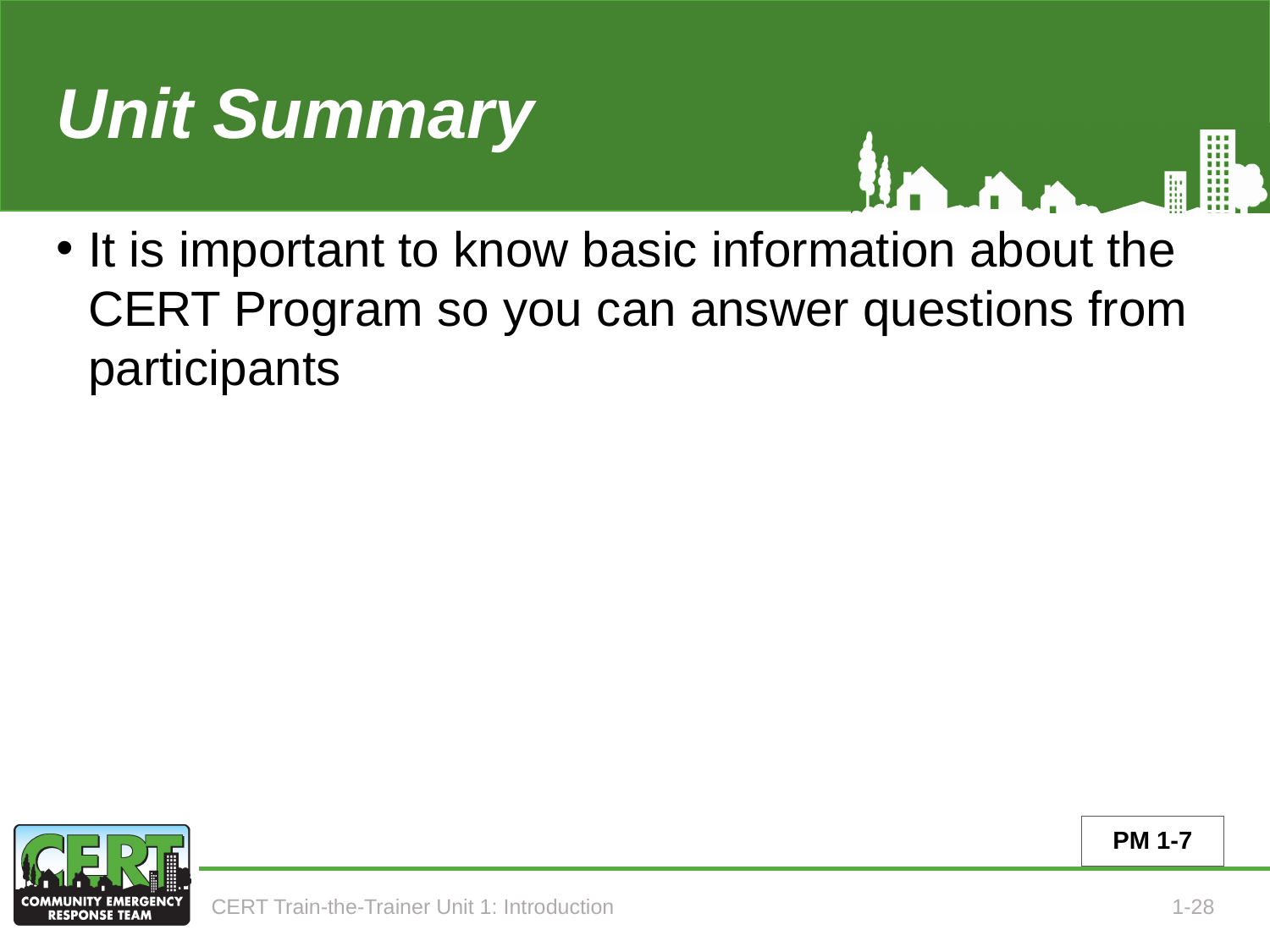

# Unit Summary
It is important to know basic information about the CERT Program so you can answer questions from participants
PM 1-7
CERT Train-the-Trainer Unit 1: Introduction
1-28